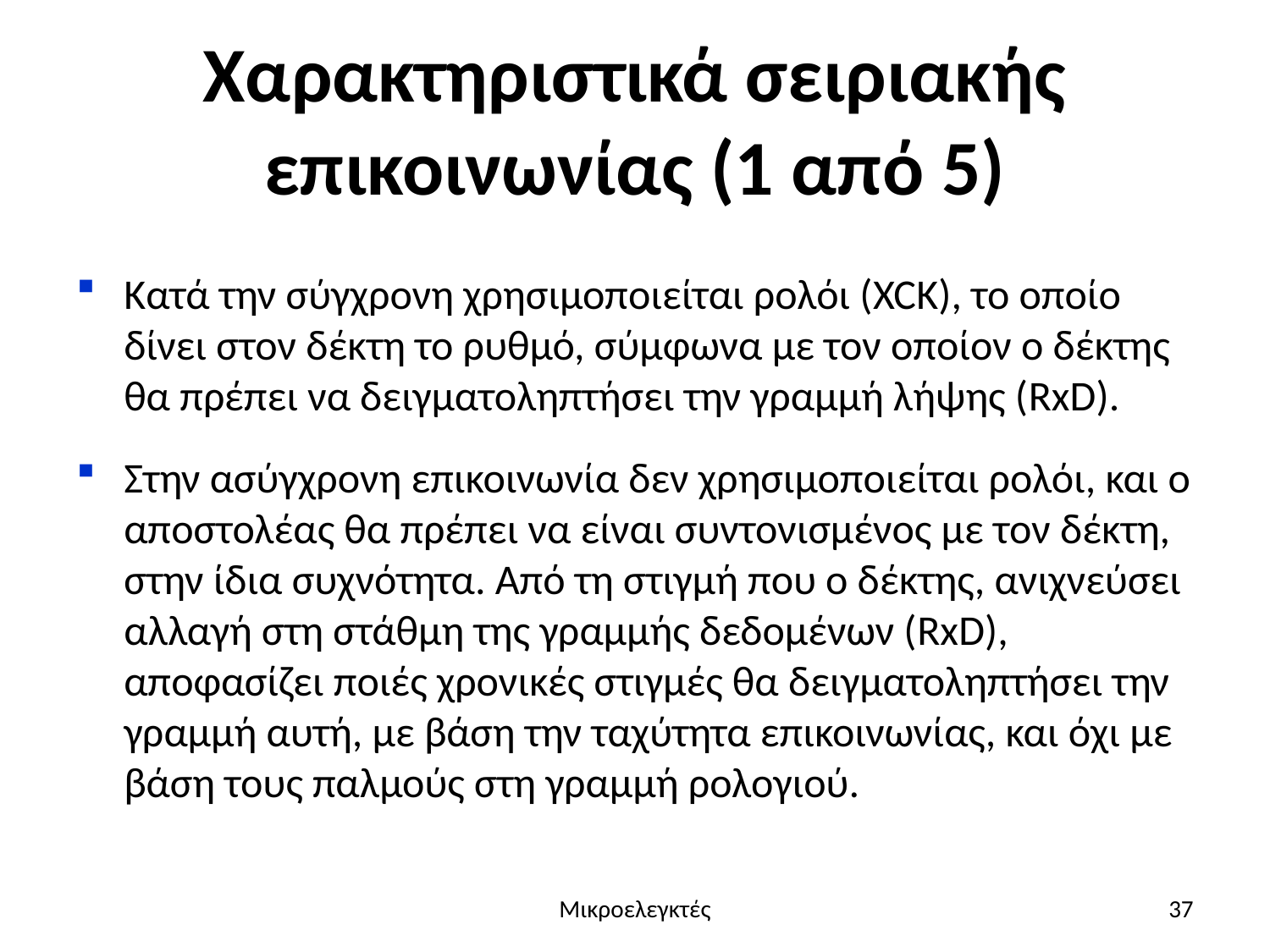

# Χαρακτηριστικά σειριακής επικοινωνίας (1 από 5)

Κατά την σύγχρονη χρησιμοποιείται ρολόι (XCK), το οποίο δίνει στον δέκτη το ρυθμό, σύμφωνα με τον οποίον ο δέκτης θα πρέπει να δειγματοληπτήσει την γραμμή λήψης (RxD).
Στην ασύγχρονη επικοινωνία δεν χρησιμοποιείται ρολόι, και ο αποστολέας θα πρέπει να είναι συντονισμένος με τον δέκτη, στην ίδια συχνότητα. Από τη στιγμή που ο δέκτης, ανιχνεύσει αλλαγή στη στάθμη της γραμμής δεδομένων (RxD), αποφασίζει ποιές χρονικές στιγμές θα δειγματοληπτήσει την γραμμή αυτή, με βάση την ταχύτητα επικοινωνίας, και όχι με βάση τους παλμούς στη γραμμή ρολογιού.
Μικροελεγκτές
37